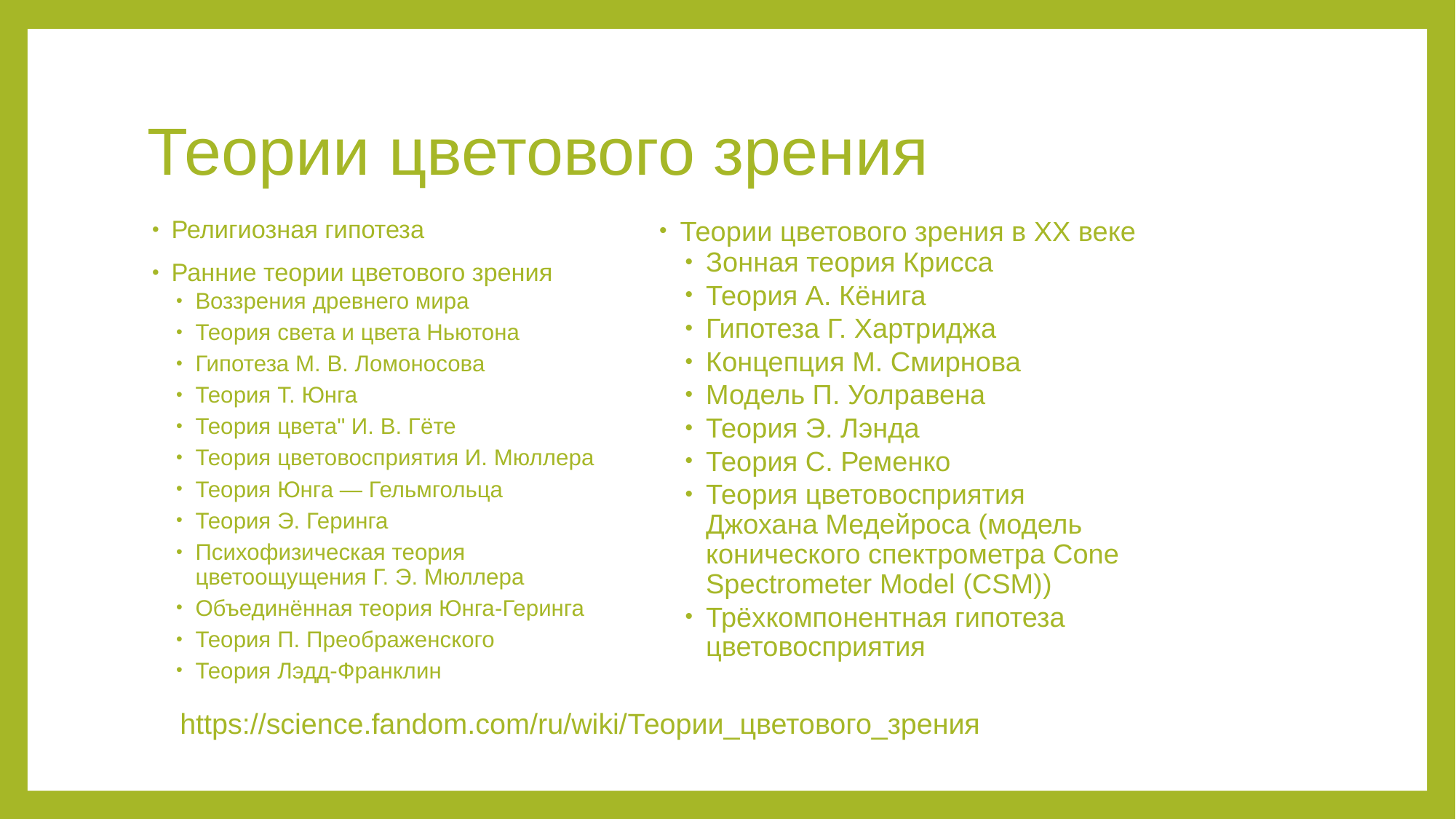

# Теории цветового зрения
Религиозная гипотеза
Ранние теории цветового зрения
Воззрения древнего мира
Теория света и цвета Ньютона
Гипотеза М. В. Ломоносова
Теория Т. Юнга
Теория цвета" И. В. Гёте
Теория цветовосприятия И. Мюллера
Теория Юнга — Гельмгольца
Теория Э. Геринга
Психофизическая теория цветоощущения Г. Э. Мюллера
Объединённая теория Юнга-Геринга
Теория П. Преображенского
Теория Лэдд-Франклин

Теории цветового зрения в ХХ веке
Зонная теория Крисса
Теория А. Кёнига
Гипотеза Г. Хартриджа
Концепция М. Смирнова
Модель П. Уолравена
Теория Э. Лэнда
Теория С. Ременко
Теория цветовосприятия Джохана Медейроса (модель конического спектрометра Cone Spectrometer Model (CSM))
Трёхкомпонентная гипотеза цветовосприятия

https://science.fandom.com/ru/wiki/Теории_цветового_зрения